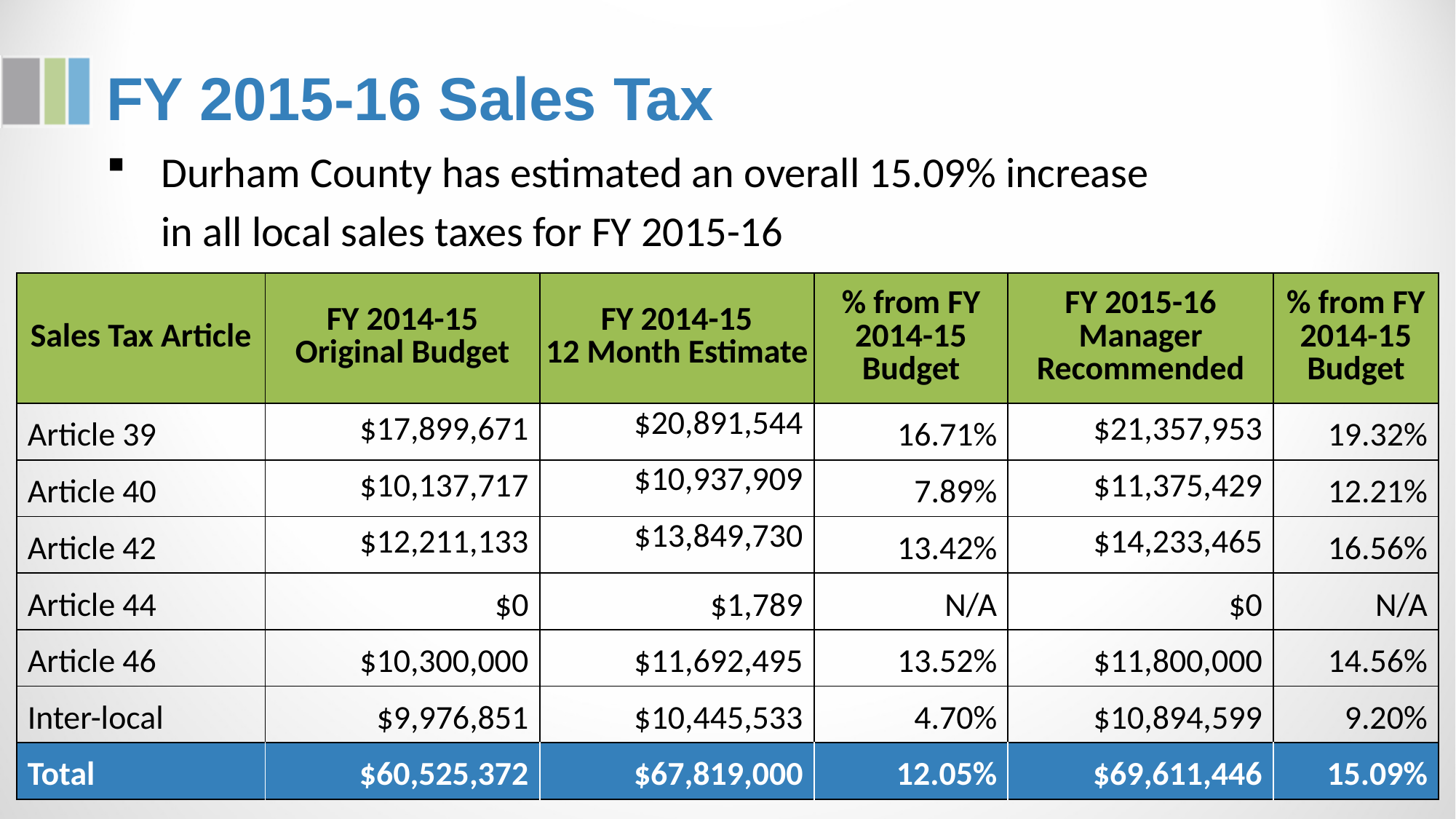

FY 2015-16 Sales Tax
Durham County has estimated an overall 15.09% increase
in all local sales taxes for FY 2015-16
| Sales Tax Article | FY 2014-15 Original Budget | FY 2014-15 12 Month Estimate | % from FY 2014-15 Budget | FY 2015-16 Manager Recommended | % from FY 2014-15 Budget |
| --- | --- | --- | --- | --- | --- |
| Article 39 | $17,899,671 | $20,891,544 | 16.71% | $21,357,953 | 19.32% |
| Article 40 | $10,137,717 | $10,937,909 | 7.89% | $11,375,429 | 12.21% |
| Article 42 | $12,211,133 | $13,849,730 | 13.42% | $14,233,465 | 16.56% |
| Article 44 | $0 | $1,789 | N/A | $0 | N/A |
| Article 46 | $10,300,000 | $11,692,495 | 13.52% | $11,800,000 | 14.56% |
| Inter-local | $9,976,851 | $10,445,533 | 4.70% | $10,894,599 | 9.20% |
| Total | $60,525,372 | $67,819,000 | 12.05% | $69,611,446 | 15.09% |